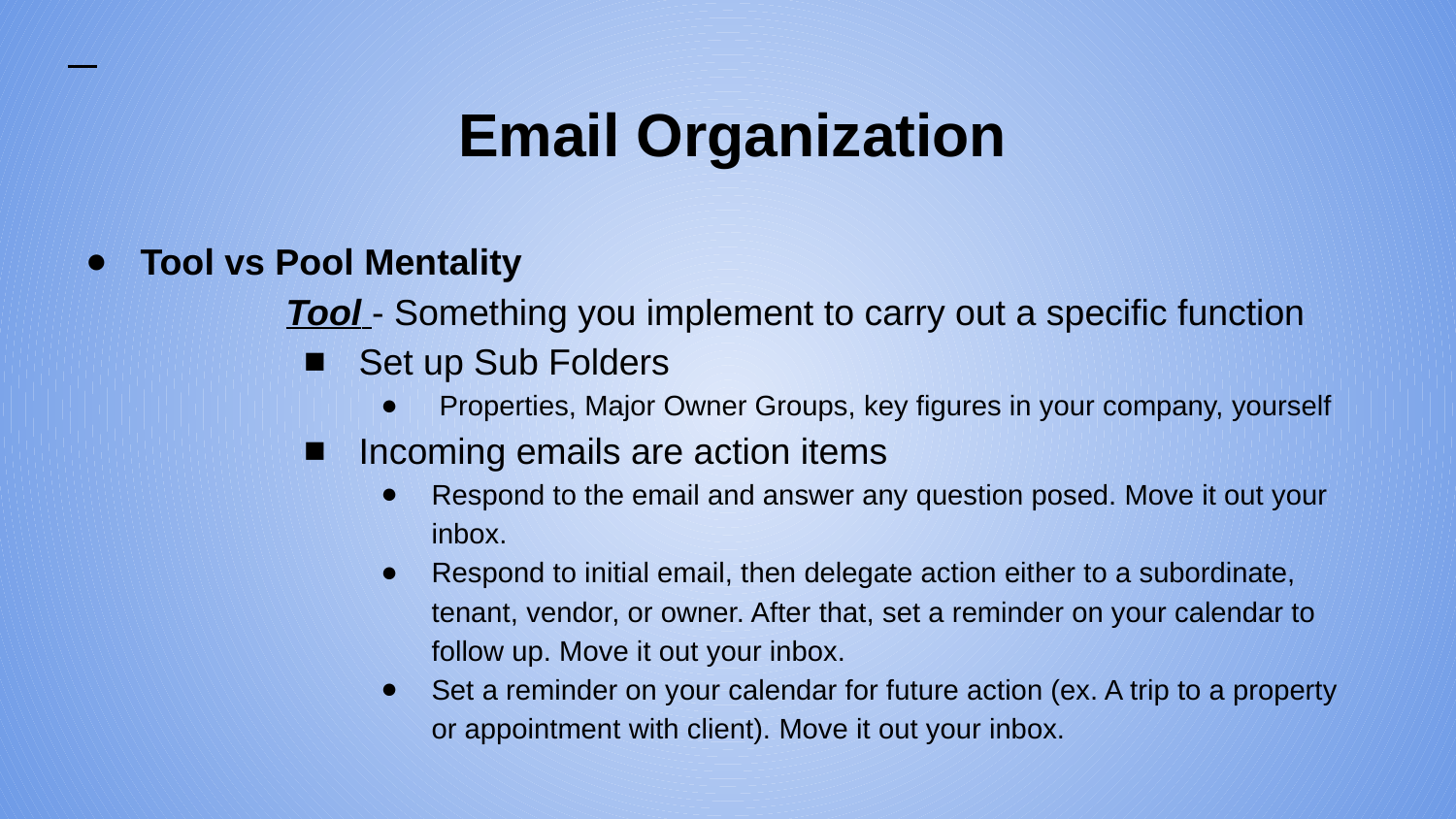

Email Organization

Tool vs Pool Mentality
Tool - Something you implement to carry out a specific function
Set up Sub Folders
 Properties, Major Owner Groups, key figures in your company, yourself
Incoming emails are action items
Respond to the email and answer any question posed. Move it out your inbox.
Respond to initial email, then delegate action either to a subordinate, tenant, vendor, or owner. After that, set a reminder on your calendar to follow up. Move it out your inbox.
Set a reminder on your calendar for future action (ex. A trip to a property or appointment with client). Move it out your inbox.